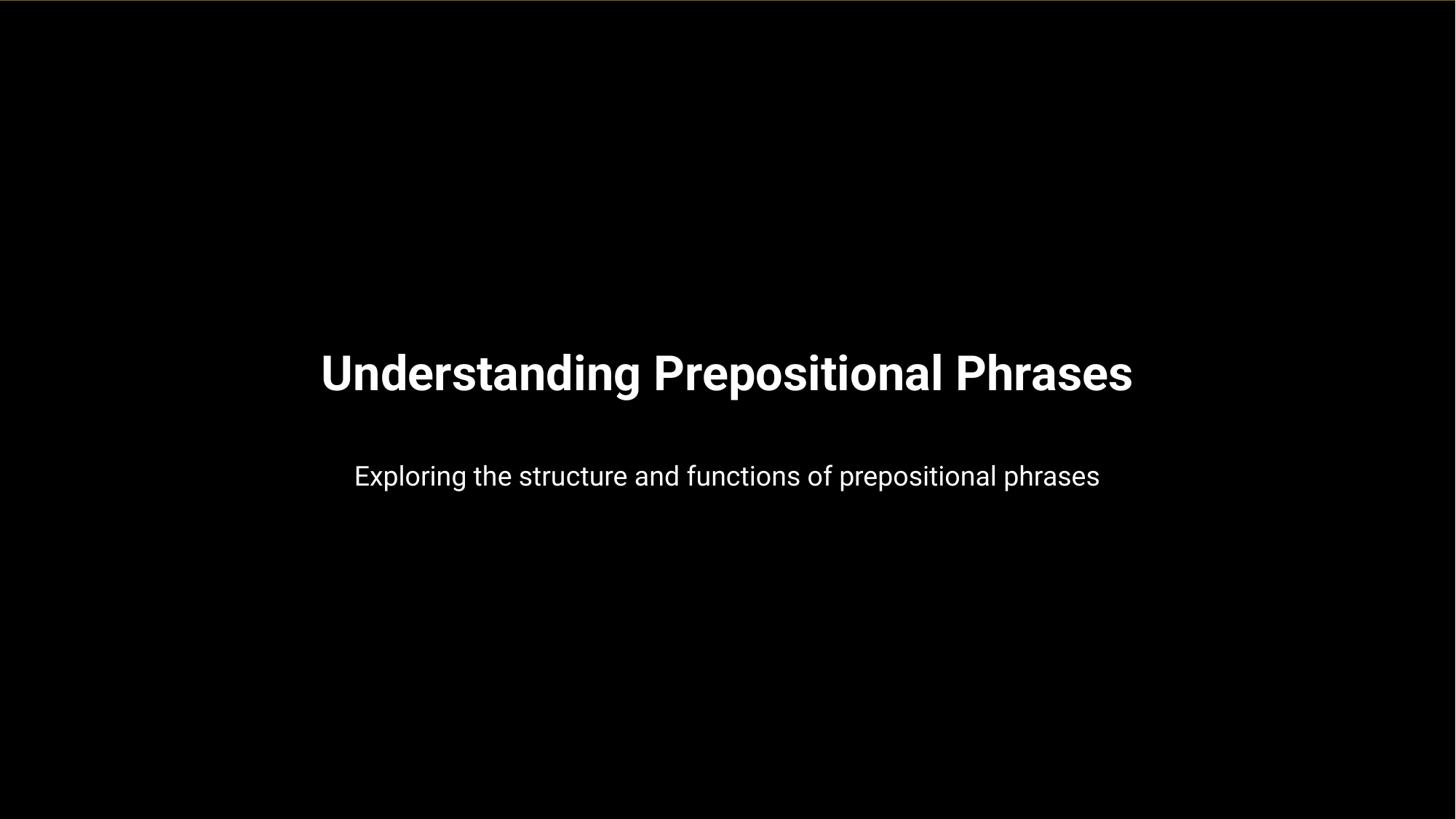

Understanding Prepositional Phrases
Exploring the structure and functions of prepositional phrases